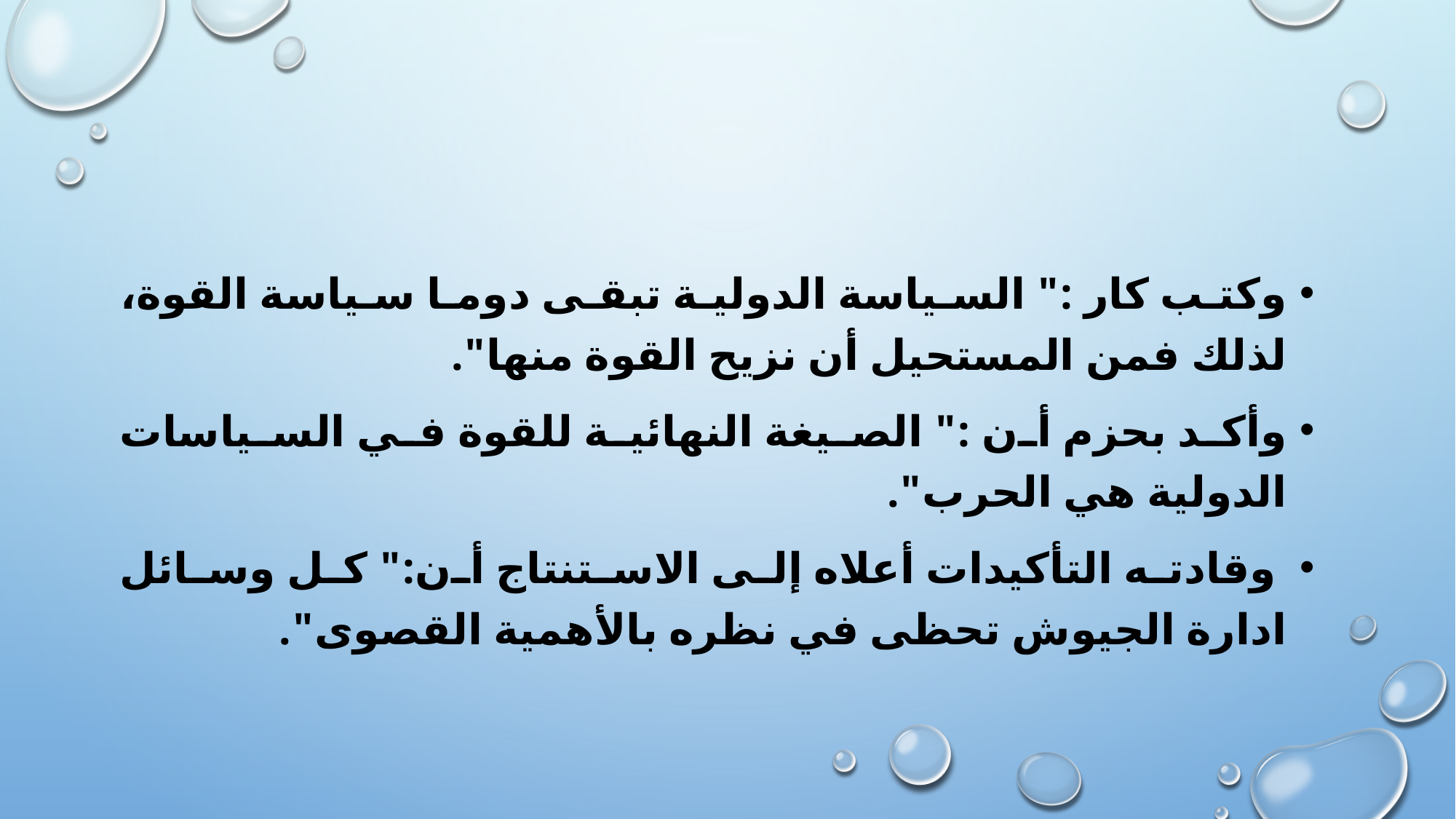

وكتب كار :" السياسة الدولية تبقى دوما سياسة القوة، لذلك فمن المستحيل أن نزيح القوة منها".
وأكد بحزم أن :" الصيغة النهائية للقوة في السياسات الدولية هي الحرب".
 وقادته التأكيدات أعلاه إلى الاستنتاج أن:" كل وسائل ادارة الجيوش تحظى في نظره بالأهمية القصوى".